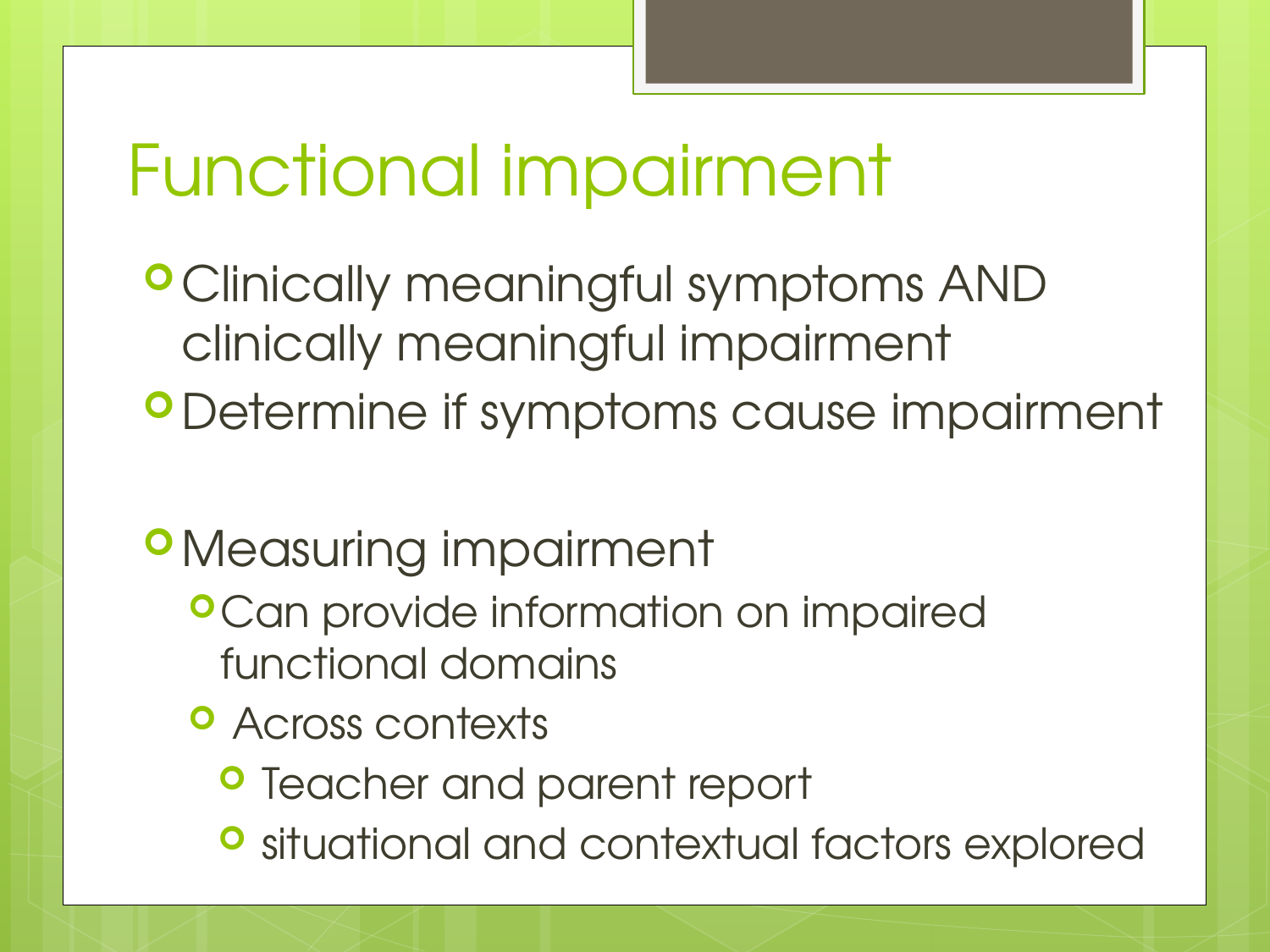

# Functional impairment
Clinically meaningful symptoms AND clinically meaningful impairment
Determine if symptoms cause impairment

Measuring impairment
Can provide information on impaired  functional domains
 Across contexts
 Teacher and parent report
 situational and contextual factors explored